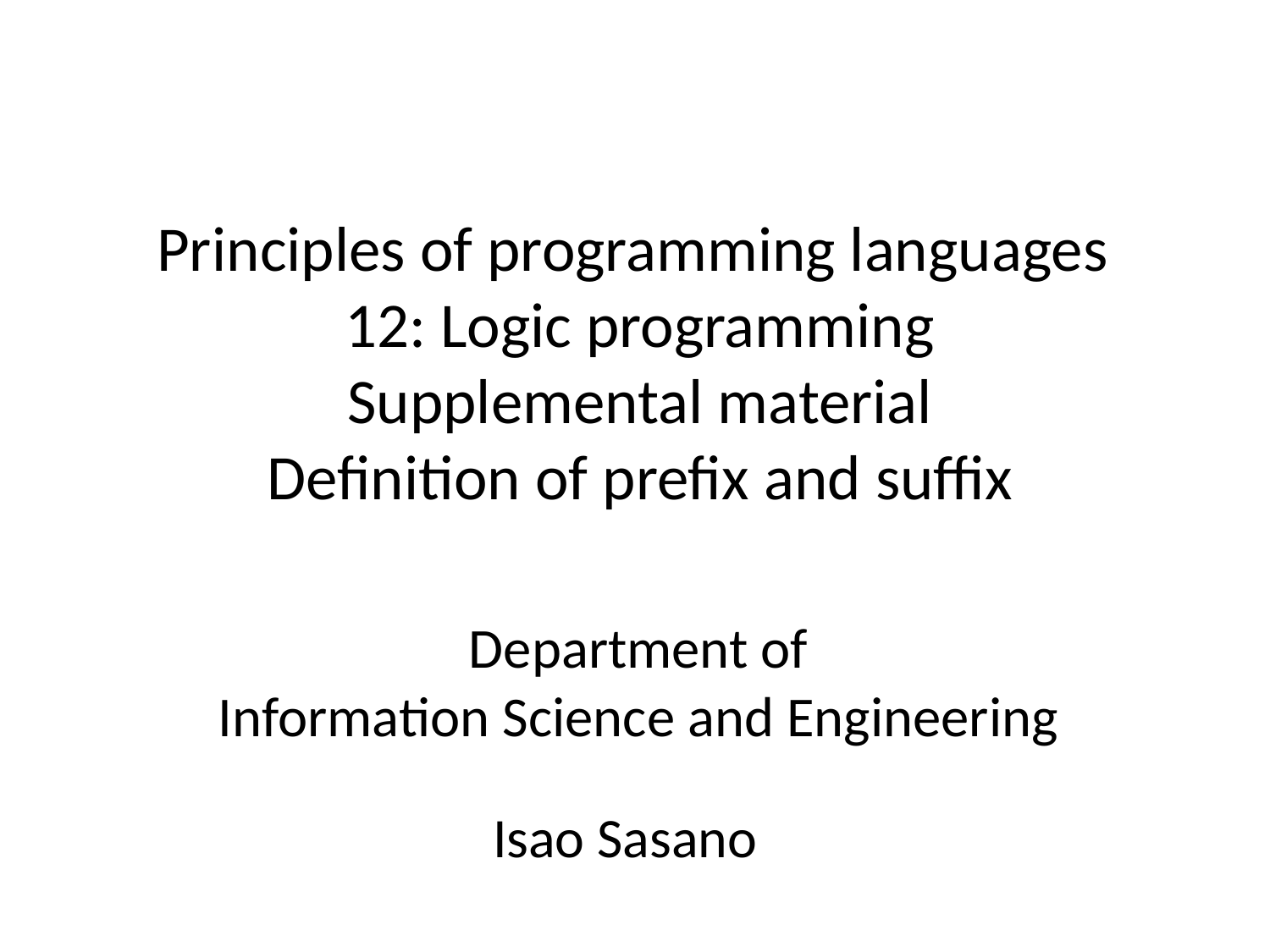

# Principles of programming languages 12: Logic programming Supplemental material Definition of prefix and suffix
Department of
Information Science and Engineering
Isao Sasano